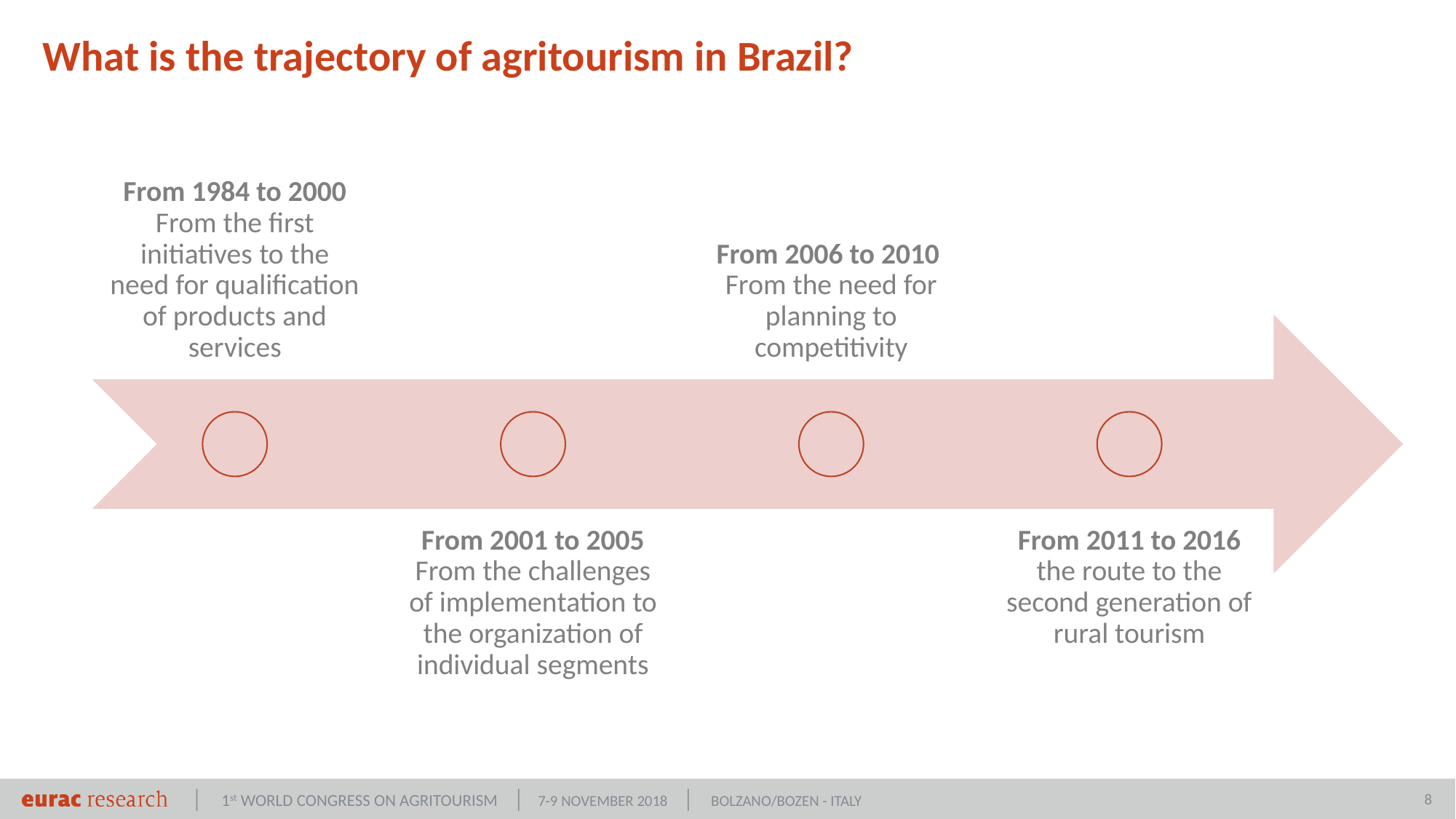

What is the trajectory of agritourism in Brazil?
From 1984 to 2000 From the first initiatives to the need for qualification of products and services
From 2001 to 2005 From the challenges of implementation to the organization of individual segments
From 2006 to 2010  From the need for planning to competitivity
From 2011 to 2016 the route to the second generation of rural tourism